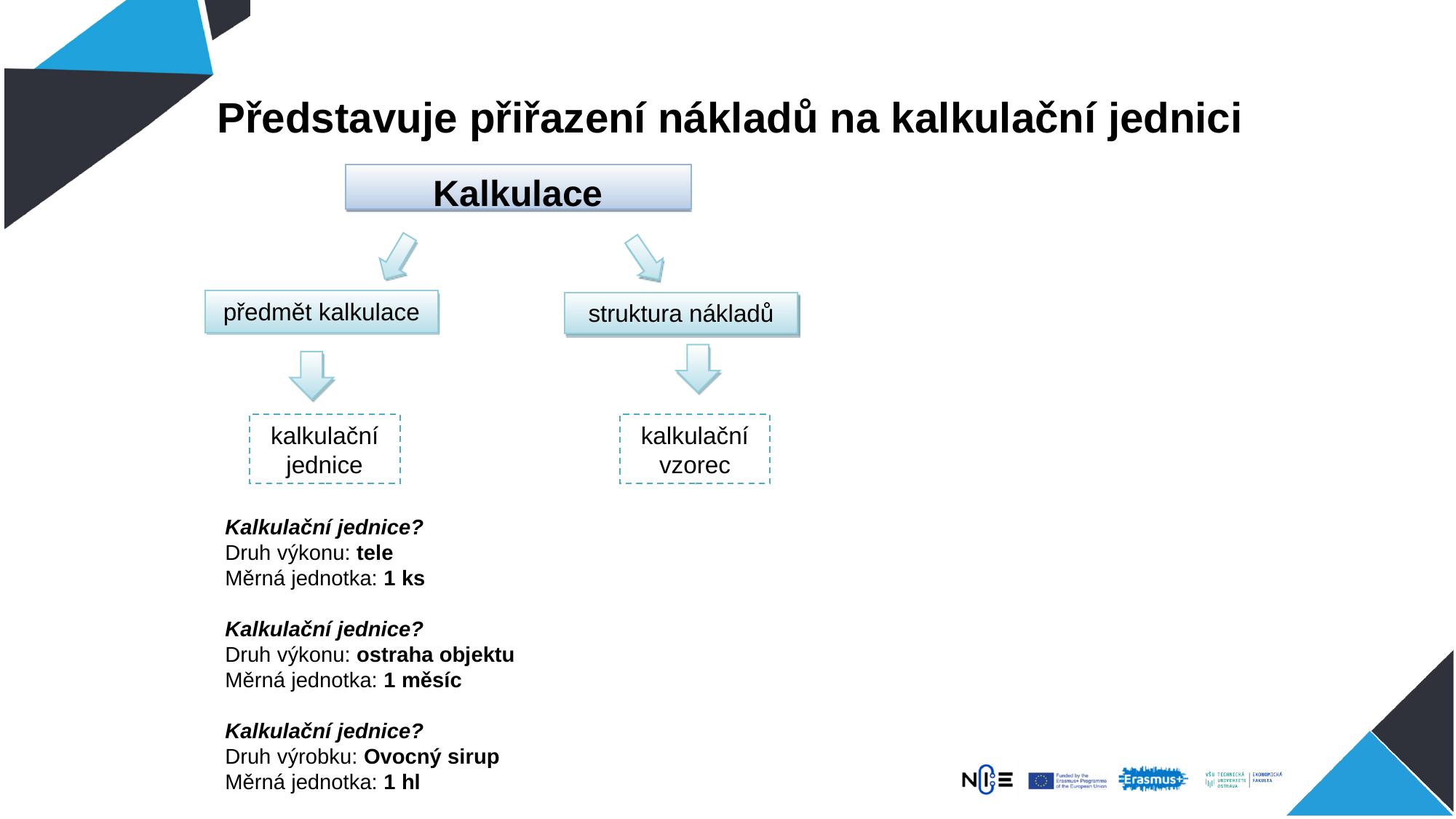

Představuje přiřazení nákladů na kalkulační jednici
Kalkulace

předmět kalkulace
struktura nákladů

kalkulační vzorec

kalkulační jednice
Kalkulační jednice?
Druh výkonu: tele
Měrná jednotka: 1 ks

Kalkulační jednice?
Druh výkonu: ostraha objektu
Měrná jednotka: 1 měsíc

Kalkulační jednice?
Druh výrobku: Ovocný sirup
Měrná jednotka: 1 hl